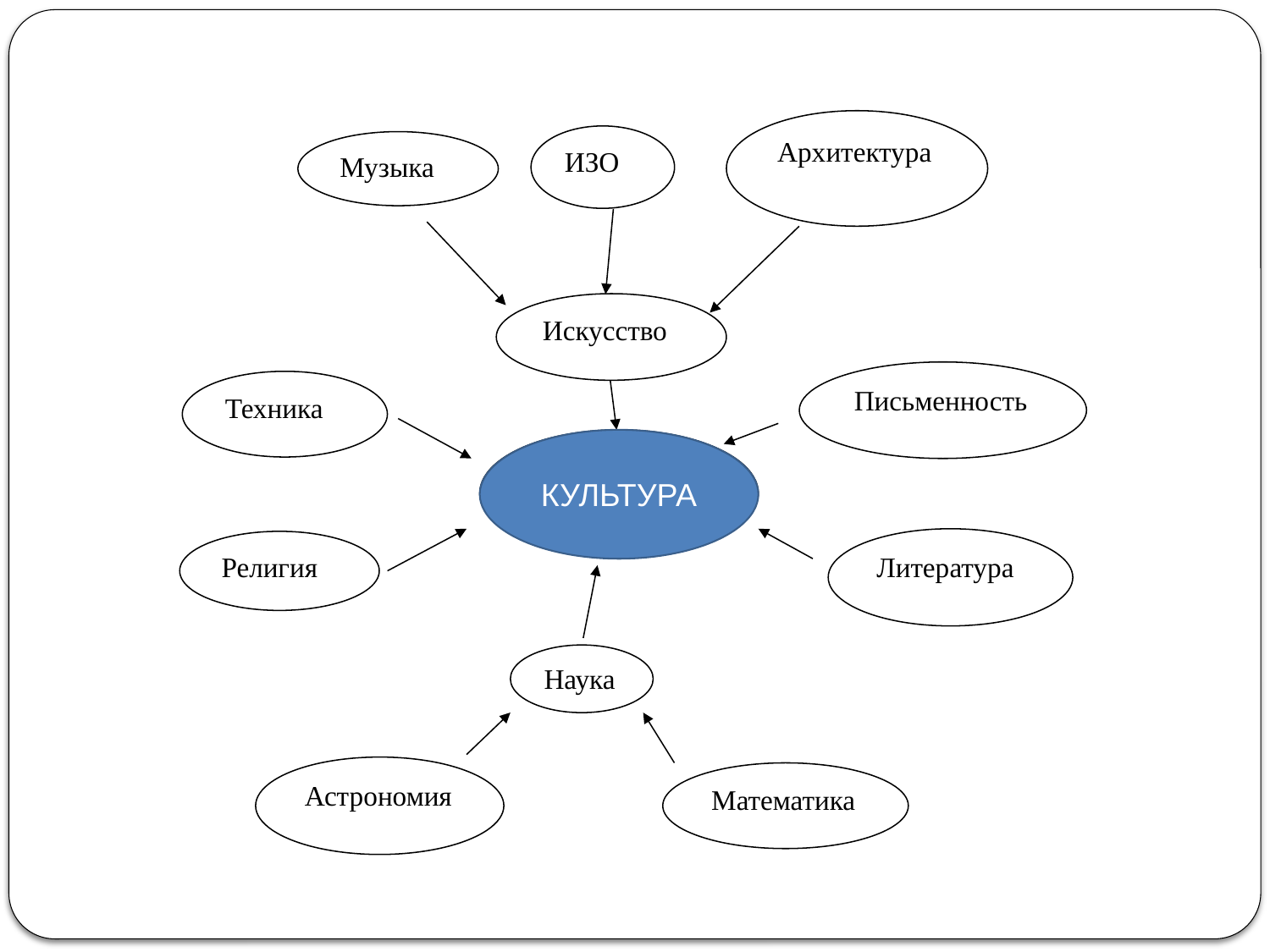

Архитектура
ИЗО
Музыка

Искусство
Письменность
Техника

КУЛЬТУРА

Литература
Религия

Наука

Астрономия
Математика